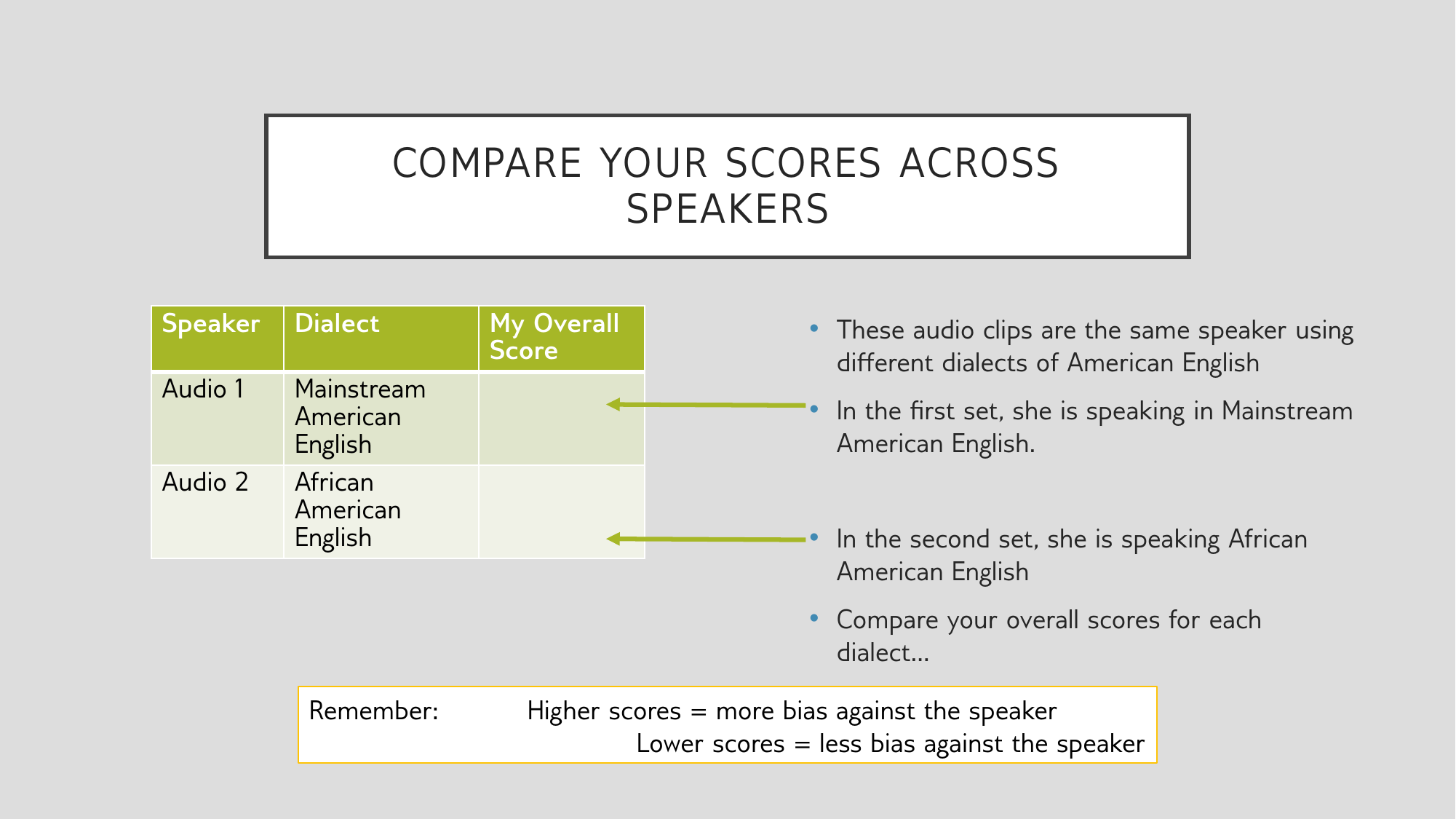

# Compare your scores Across Speakers
| Speaker | Dialect | My Overall Score |
| --- | --- | --- |
| Audio 1 | Mainstream American English |  |
| Audio 2 | African American English |  |
These audio clips are the same speaker using different dialects of American English
In the first set, she is speaking in Mainstream American English.

In the second set, she is speaking African American English
Compare your overall scores for each dialect…
Remember:  	Higher scores = more bias against the speaker
			Lower scores = less bias against the speaker